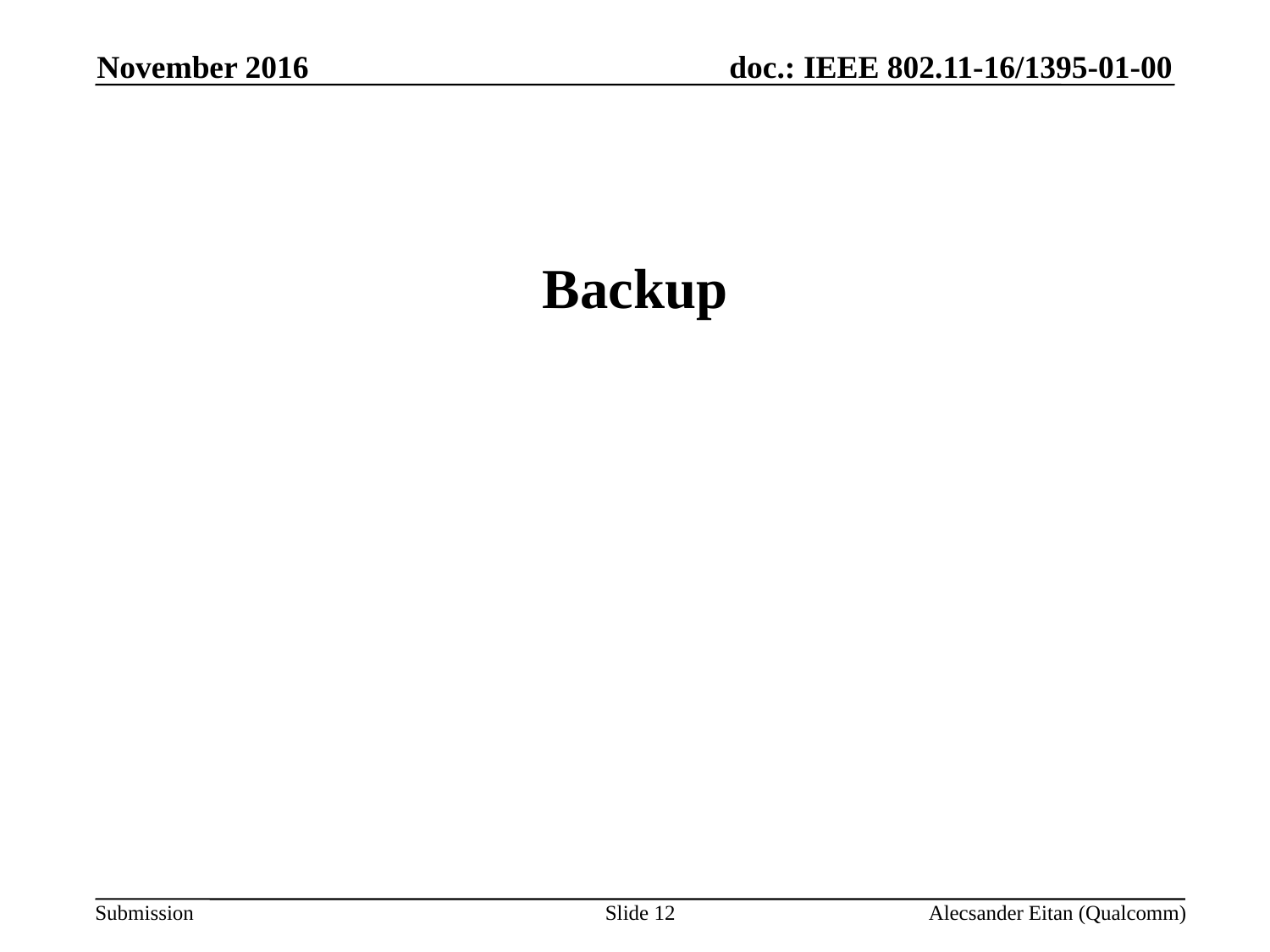

November 2016
# Backup
Slide 12
Alecsander Eitan (Qualcomm)